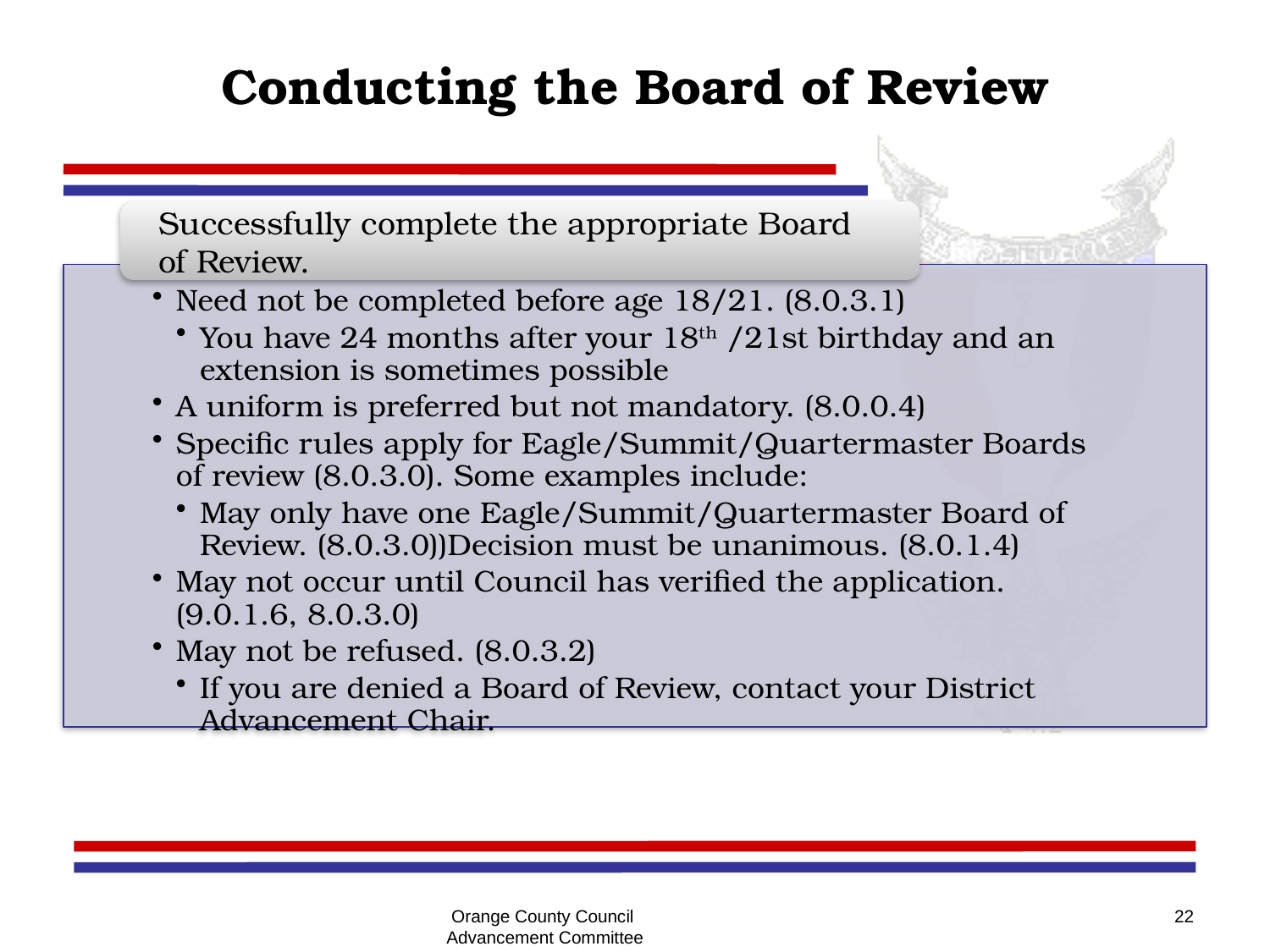

# Conducting the Board of Review
Need not be completed before age 18/21. (8.0.3.1)
You have 24 months after your 18th /21st birthday and an extension is sometimes possible
A uniform is preferred but not mandatory. (8.0.0.4)
Specific rules apply for Eagle/Summit/Quartermaster Boards of review (8.0.3.0). Some examples include:
May only have one Eagle/Summit/Quartermaster Board of Review. (8.0.3.0))Decision must be unanimous. (8.0.1.4)
May not occur until Council has verified the application. (9.0.1.6, 8.0.3.0)
May not be refused. (8.0.3.2)
If you are denied a Board of Review, contact your District Advancement Chair.
Successfully complete the appropriate Board of Review.
Orange County Council
Advancement Committee

22